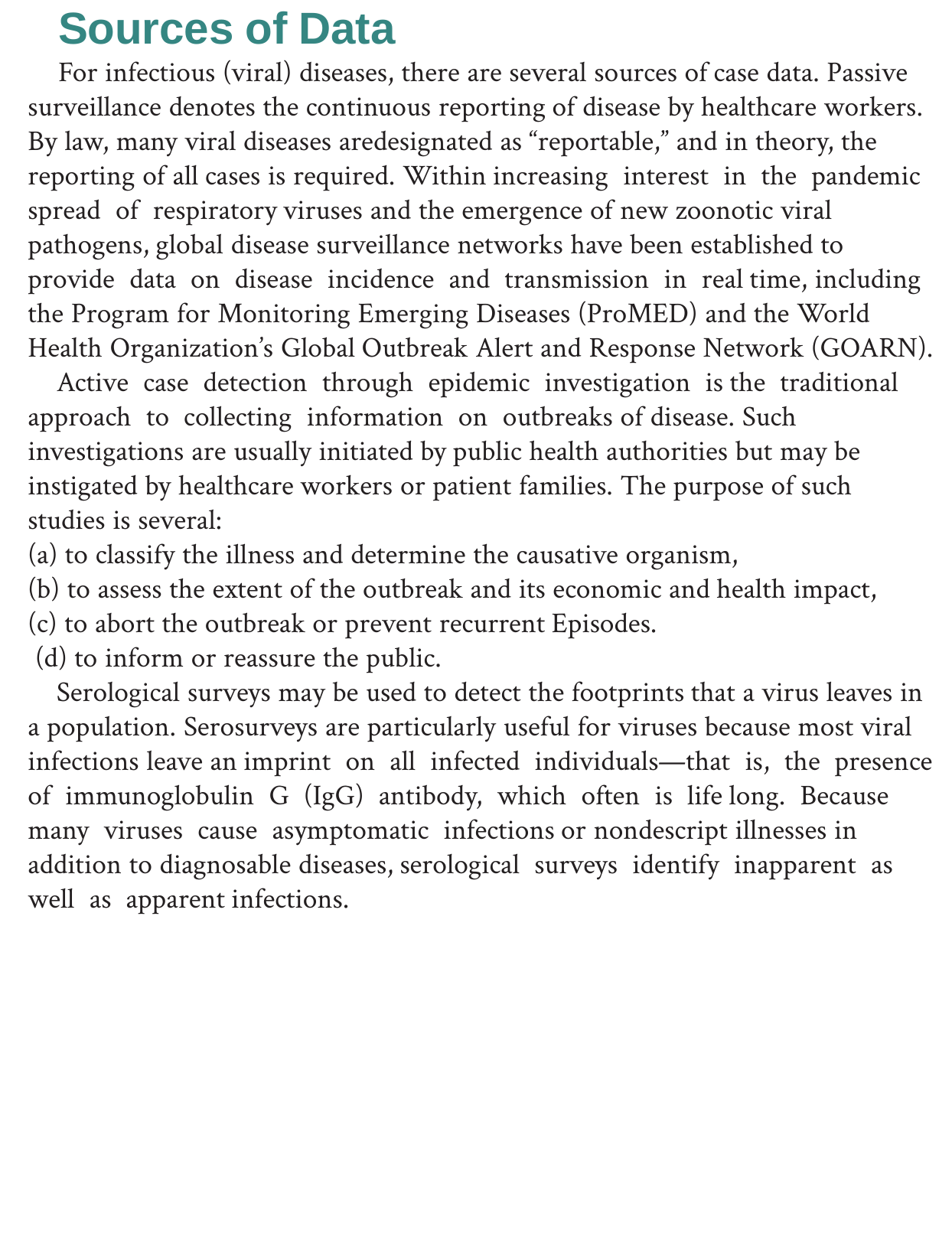

Sources of Data
	For infectious (viral) diseases, there are several sources of case data. Passive surveillance denotes the continuous reporting of disease by healthcare workers. By law, many viral diseases aredesignated as “reportable,” and in theory, the reporting of all cases is required. Within increasing  interest  in  the  pandemic  spread  of  respiratory viruses and the emergence of new zoonotic viral pathogens, global disease surveillance networks have been established to
provide  data  on  disease  incidence  and  transmission  in  real time, including the Program for Monitoring Emerging Diseases (ProMED) and the World Health Organization’s Global Outbreak Alert and Response Network (GOARN).
	Active  case  detection  through  epidemic  investigation  is the  traditional  approach  to  collecting  information  on  outbreaks of disease. Such investigations are usually initiated by public health authorities but may be instigated by healthcare workers or patient families. The purpose of such studies is several:
(a) to classify the illness and determine the causative organism,
(b) to assess the extent of the outbreak and its economic and health impact,
(c) to abort the outbreak or prevent recurrent Episodes.
 (d) to inform or reassure the public.
	Serological surveys may be used to detect the footprints that a virus leaves in a population. Serosurveys are particularly useful for viruses because most viral infections leave an imprint  on  all  infected  individuals—that  is,  the  presence
of  immunoglobulin  G  (IgG)  antibody,  which  often  is  life long.  Because  many  viruses  cause  asymptomatic  infections or nondescript illnesses in addition to diagnosable diseases, serological  surveys  identify  inapparent  as  well  as  apparent infections.